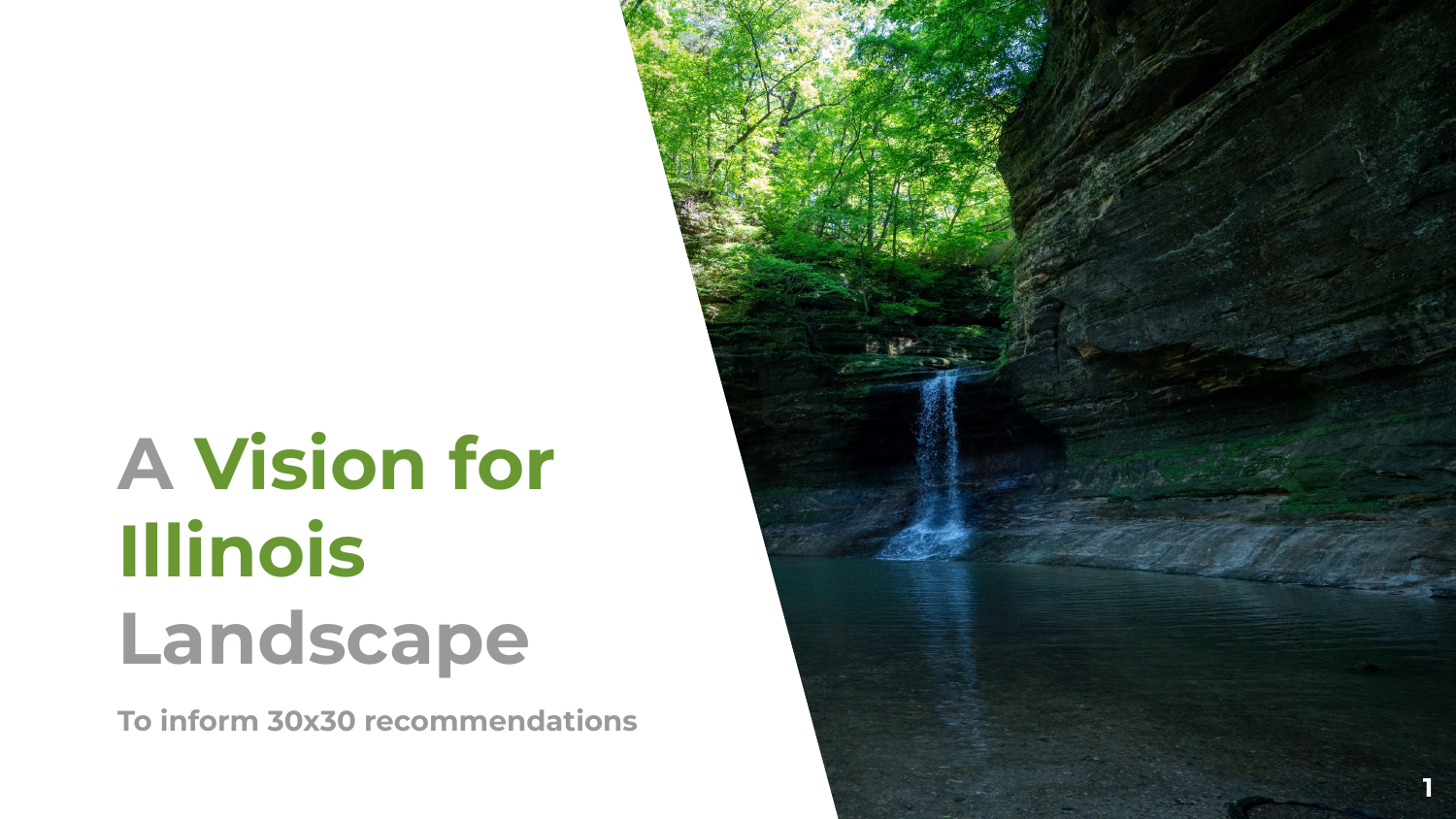

A Vision for Illinois Landscape
To inform 30x30 recommendations
1